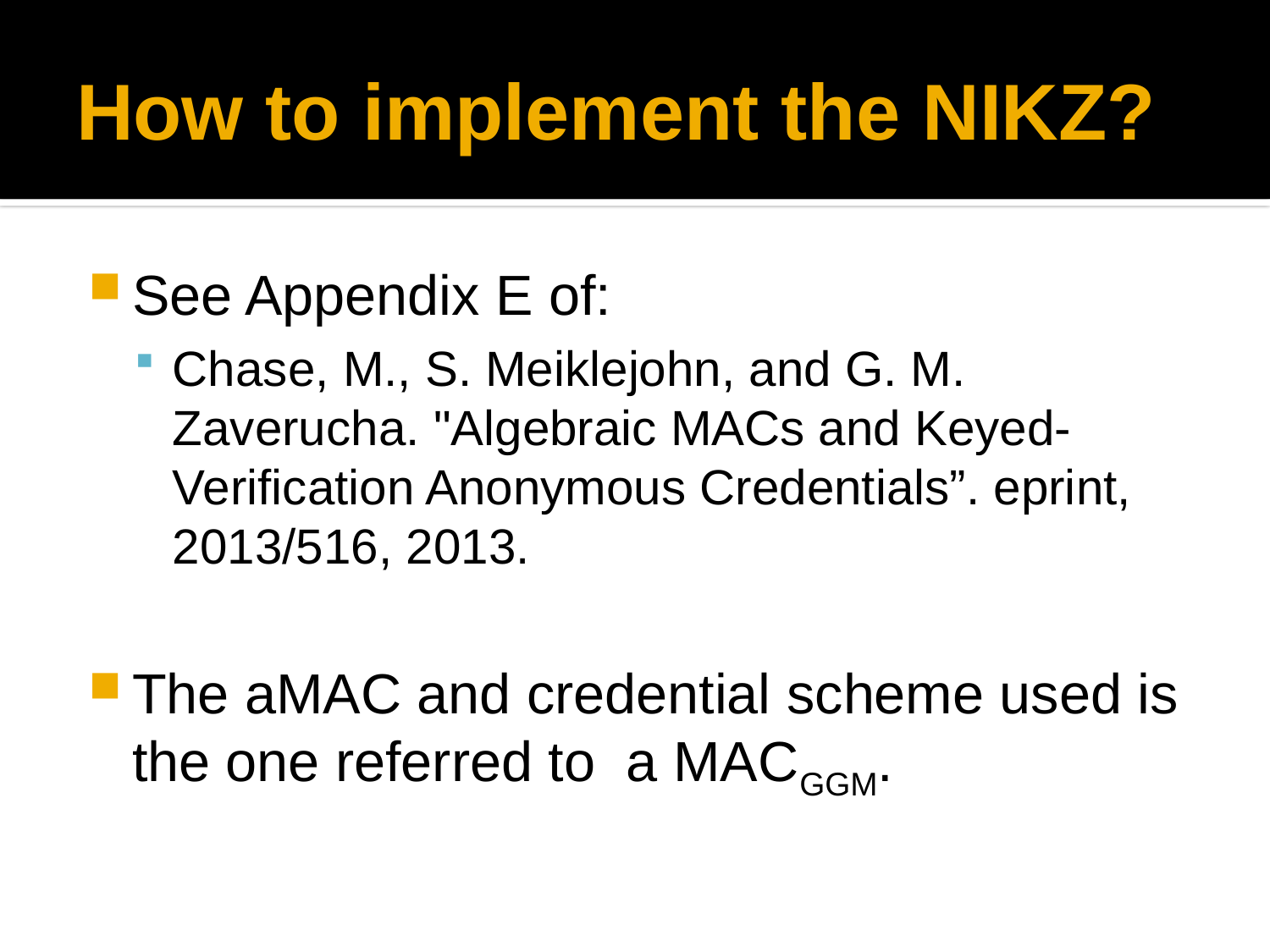

# How to implement the NIKZ?
See Appendix E of:
Chase, M., S. Meiklejohn, and G. M. Zaverucha. "Algebraic MACs and Keyed-Verification Anonymous Credentials”. eprint, 2013/516, 2013.

The aMAC and credential scheme used is the one referred to  a MACGGM.